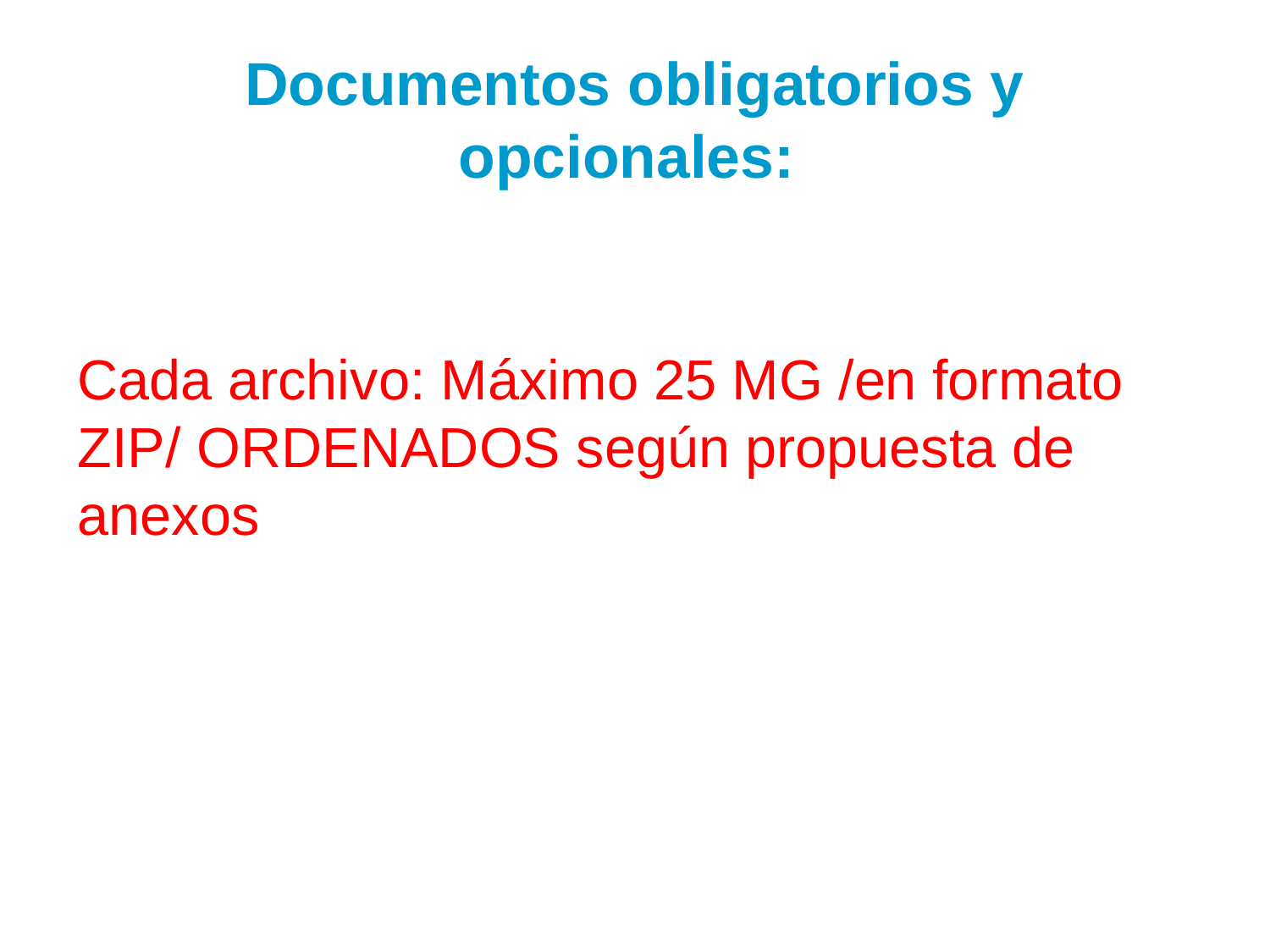

# Documentos obligatorios y opcionales:

Cada archivo: Máximo 25 MG /en formato ZIP/ ORDENADOS según propuesta de anexos